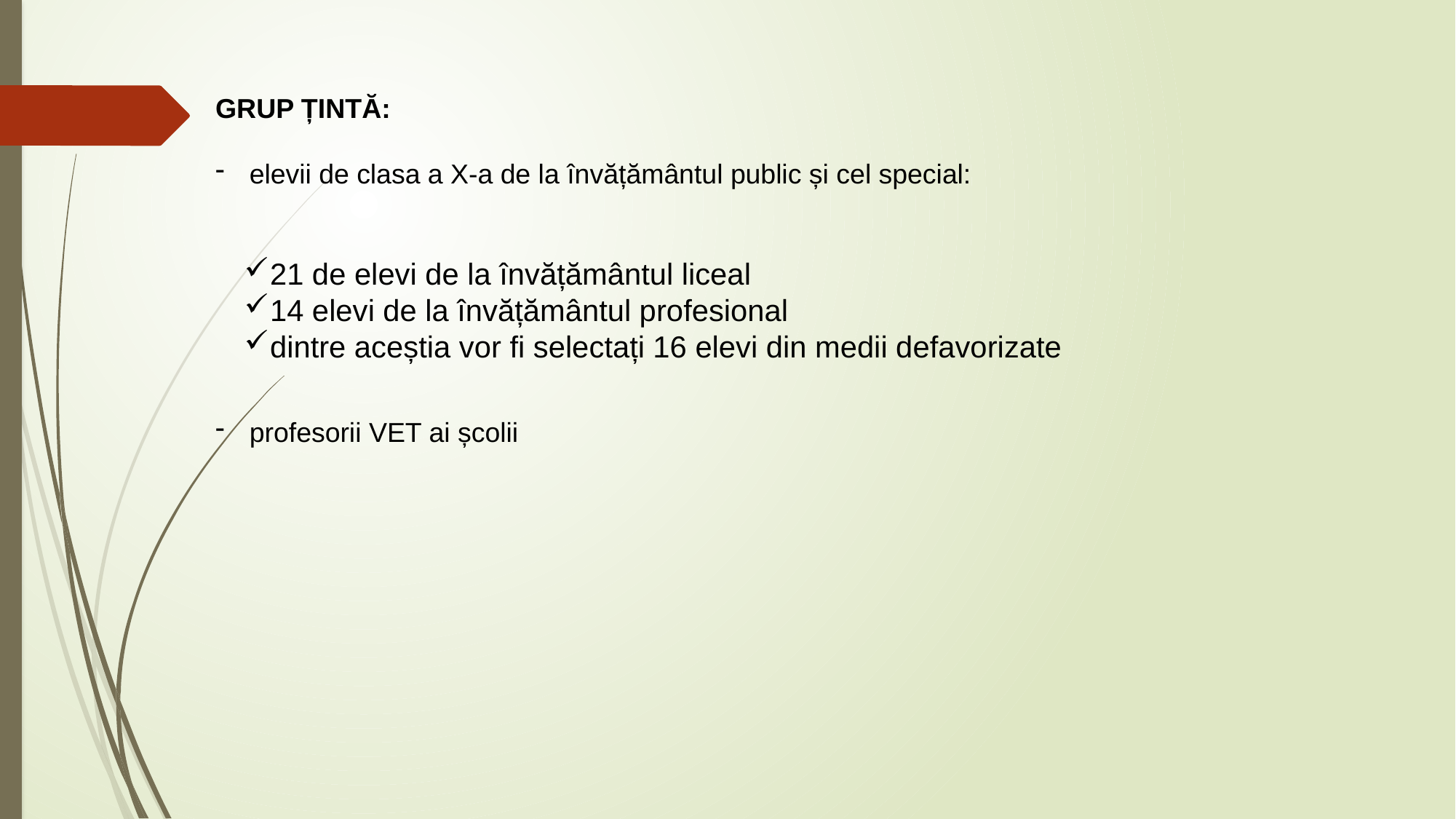

GRUP ȚINTĂ:

elevii de clasa a X-a de la învățământul public și cel special:

21 de elevi de la învățământul liceal
14 elevi de la învățământul profesional
dintre aceștia vor fi selectați 16 elevi din medii defavorizate

profesorii VET ai școlii